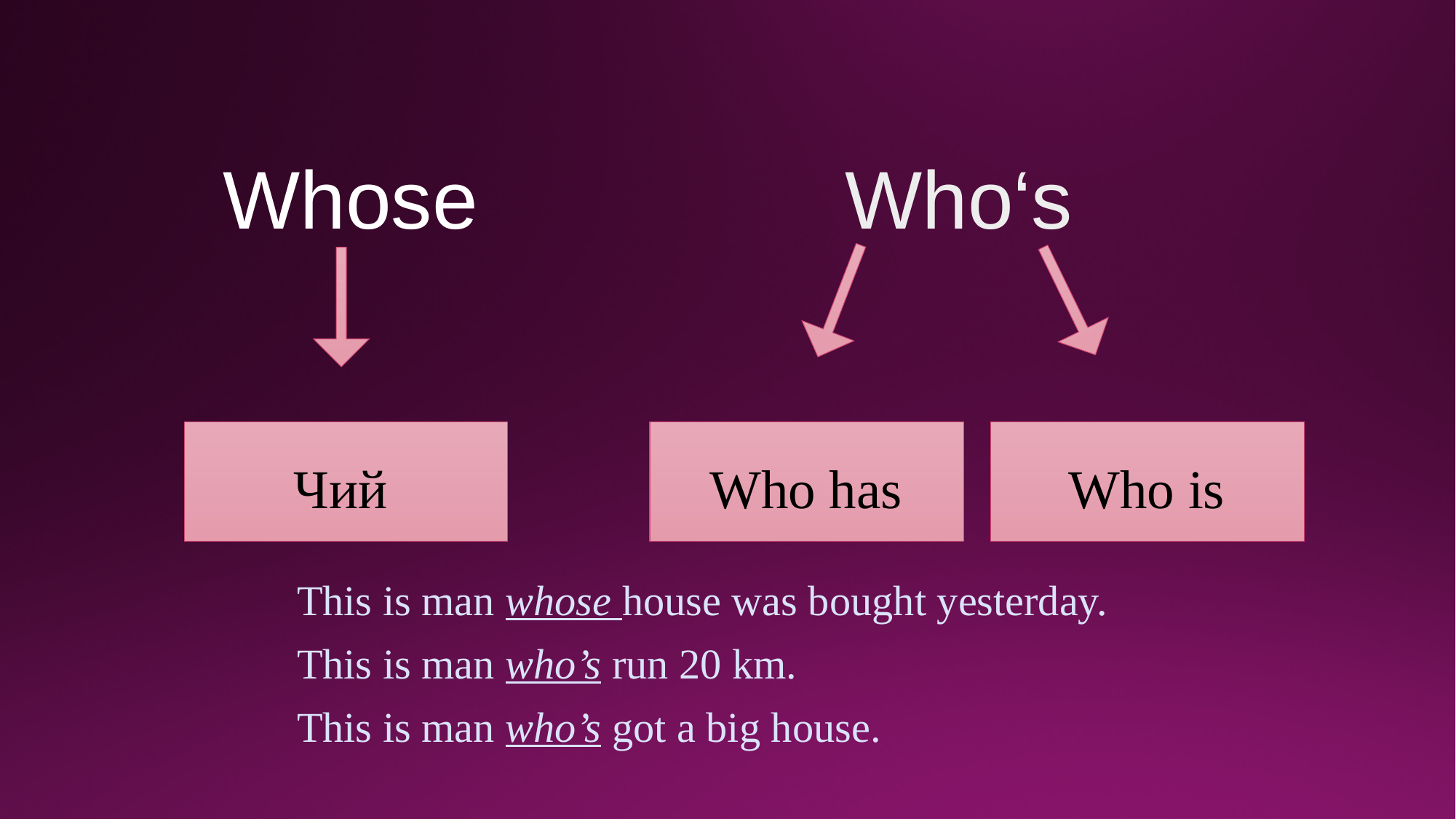

Who‘s
# Whose

Чий
Who has
Who is
This is man whose house was bought yesterday.
This is man who’s run 20 km.
This is man who’s got a big house.